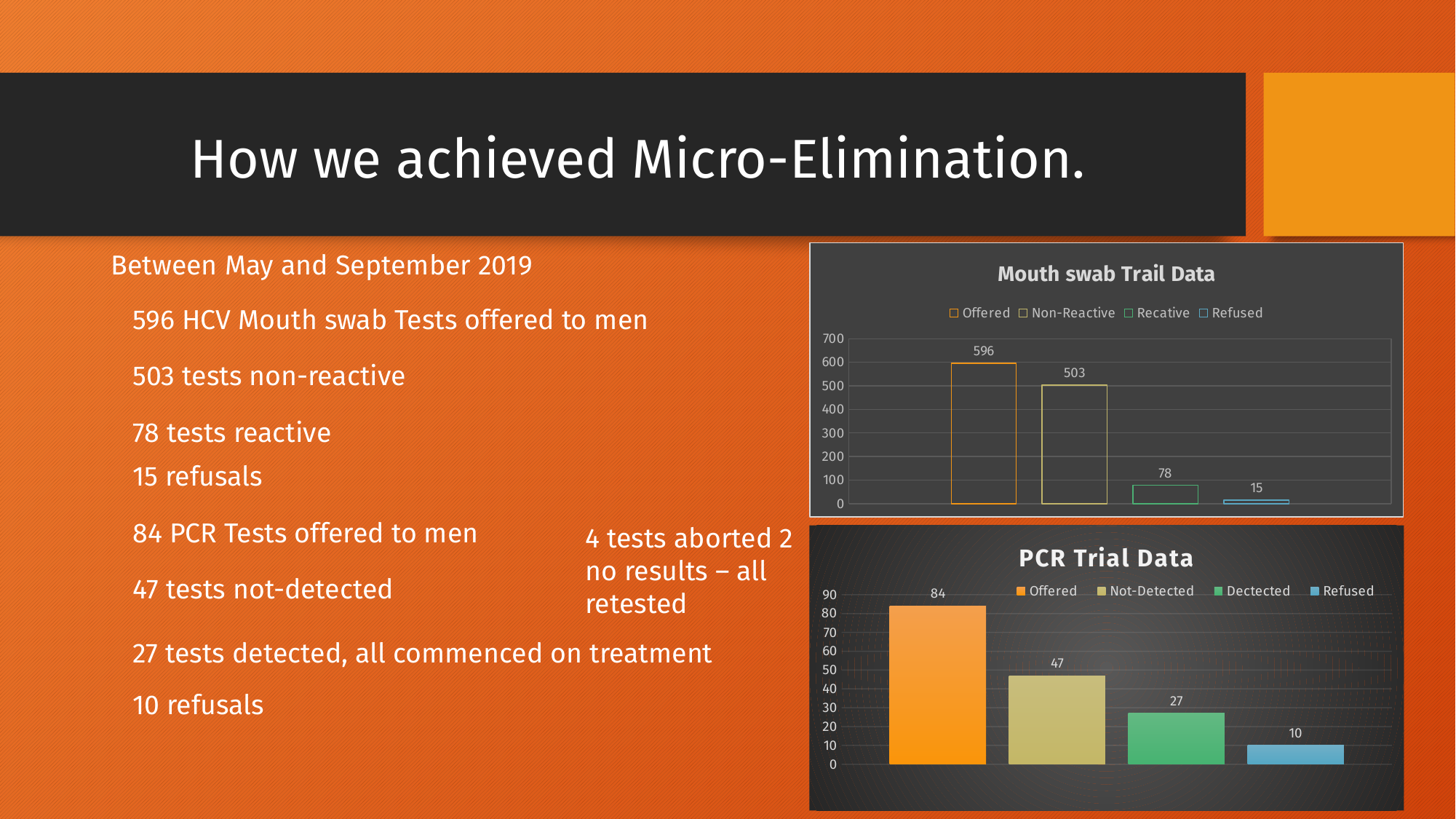

# How we achieved Micro-Elimination.

### Chart: Mouth swab Trail Data

| Category | Offered | Non-Reactive | Recative | Refused |
|---|---|---|---|---|
| M/S | 596.0 | 503.0 | 78.0 | 15.0 |
Between May and September 2019
596 HCV Mouth swab Tests offered to men
503 tests non-reactive
78 tests reactive
15 refusals
84 PCR Tests offered to men
4 tests aborted 2 no results – all retested

### Chart: PCR Trial Data

| Category | Offered | Not-Detected | Dectected | Refused |
|---|---|---|---|---|
| PCR | 84.0 | 47.0 | 27.0 | 10.0 |
47 tests not-detected
27 tests detected, all commenced on treatment
10 refusals